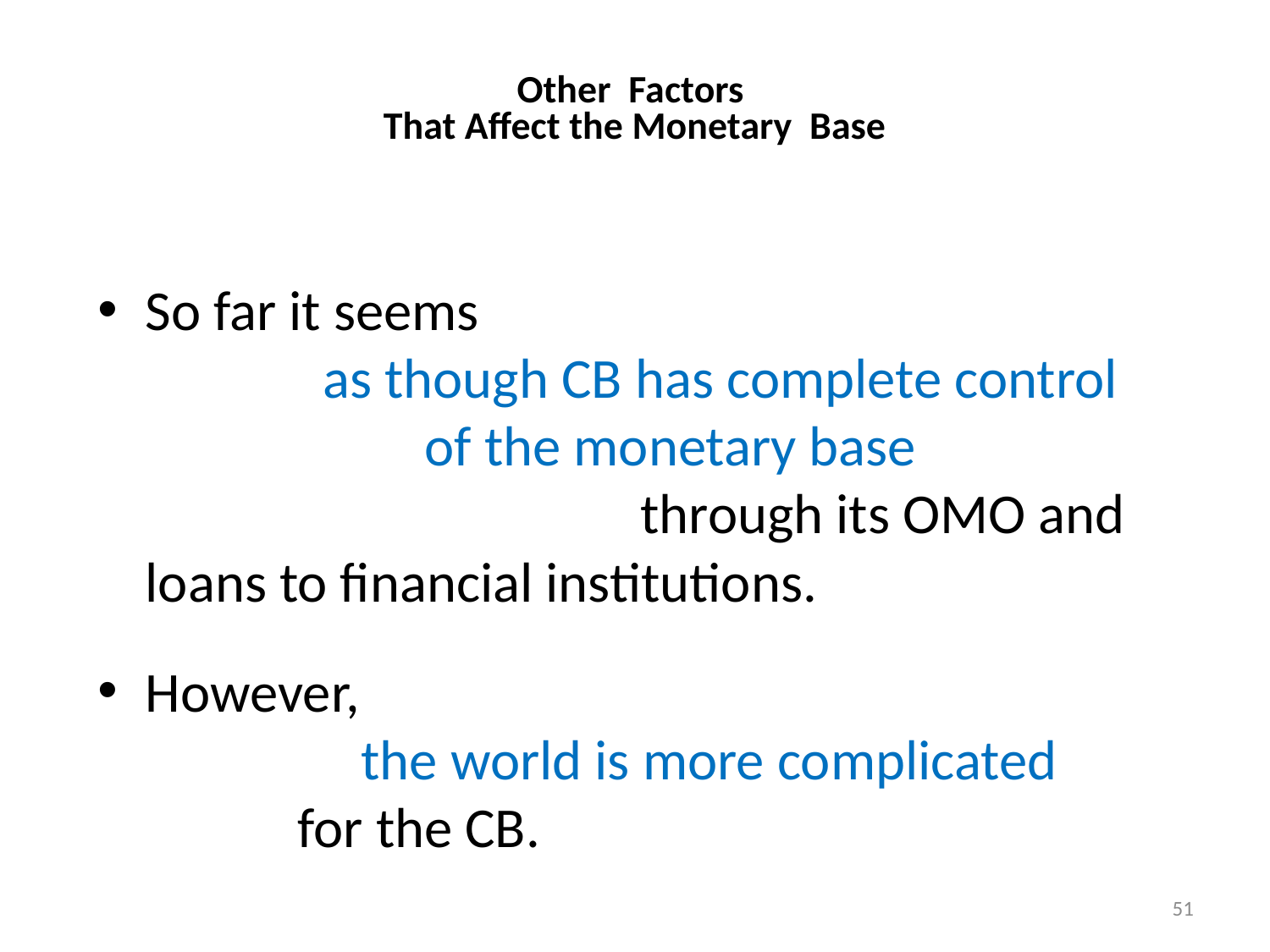

# Other  Factors That Affect the Monetary  Base
So far it seems                                                                       as though CB has complete control                            of the monetary base                                                             through its OMO and loans to financial institutions.
However,                                                                                   the world is more complicated                       for the CB.
51